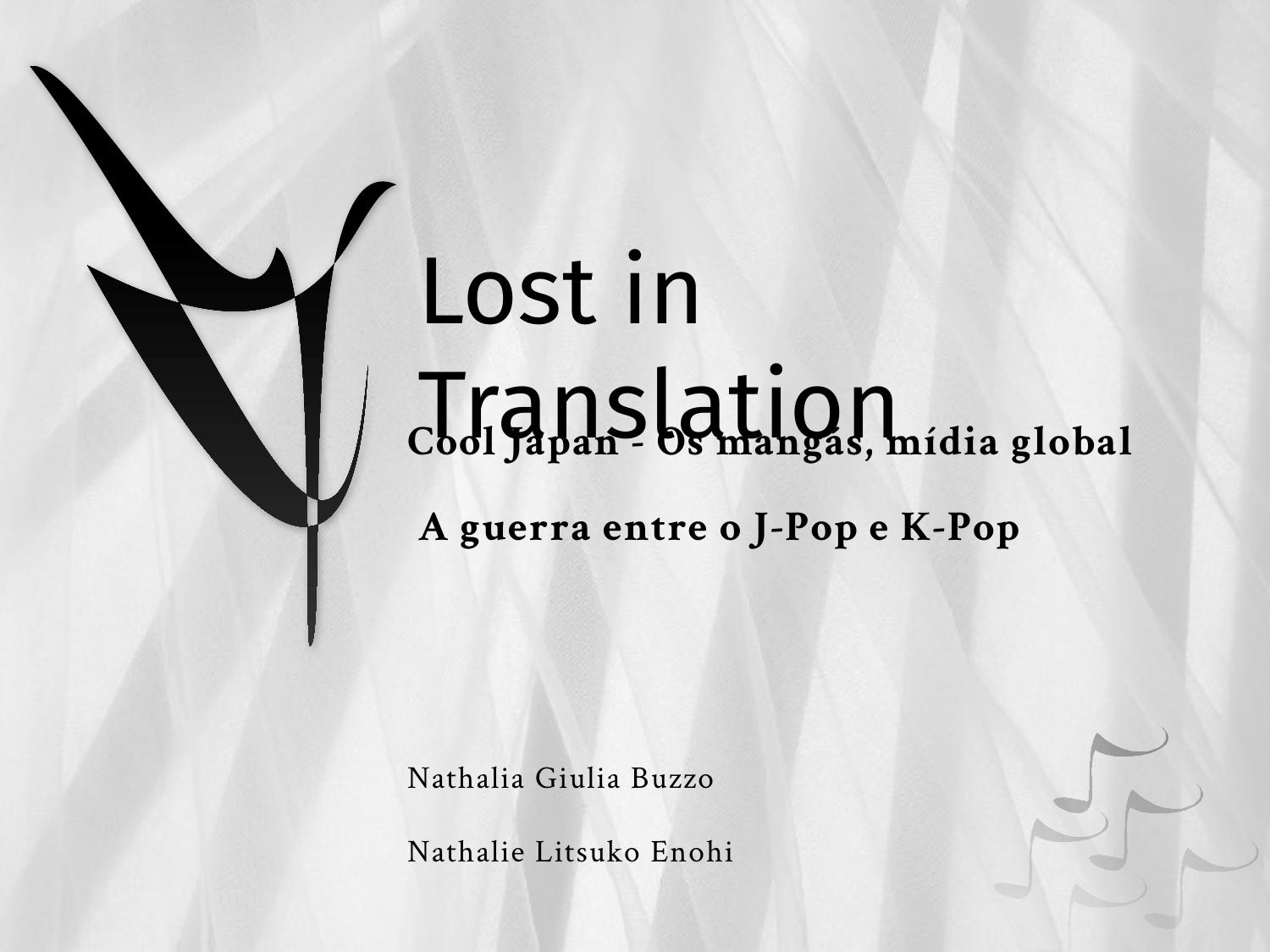

# Lost in Translation
Cool Japan - Os mangás, mídia global
 A guerra entre o J-Pop e K-Pop

Nathalia Giulia Buzzo
Nathalie Litsuko Enohi